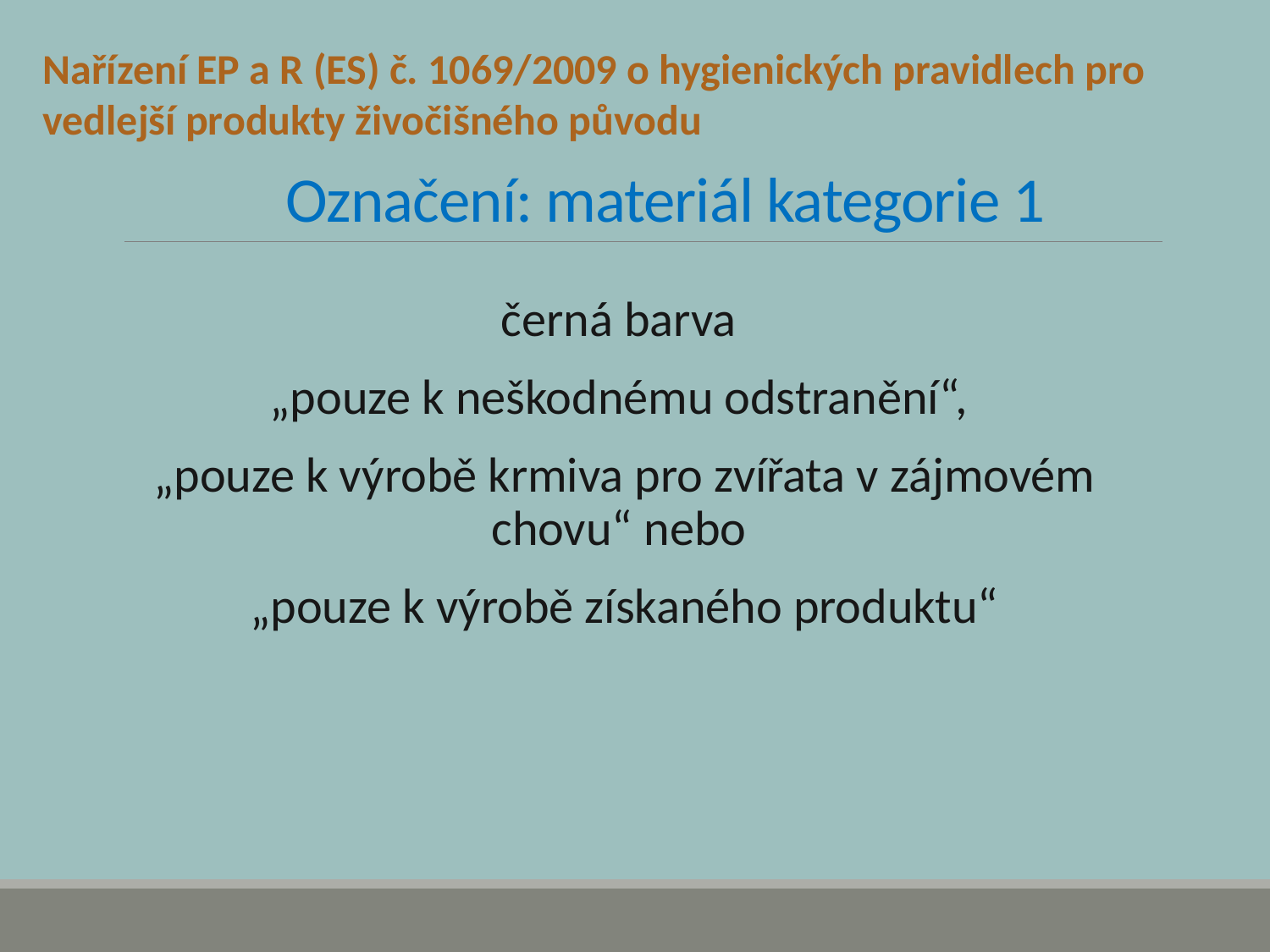

Nařízení EP a R (ES) č. 1069/2009 o hygienických pravidlech pro vedlejší produkty živočišného původu
# Označení: materiál kategorie 1
černá barva ​
„pouze k neškodnému odstranění“, ​
„pouze k výrobě krmiva pro zvířata v zájmovém chovu“ nebo ​
„pouze k výrobě získaného produktu“